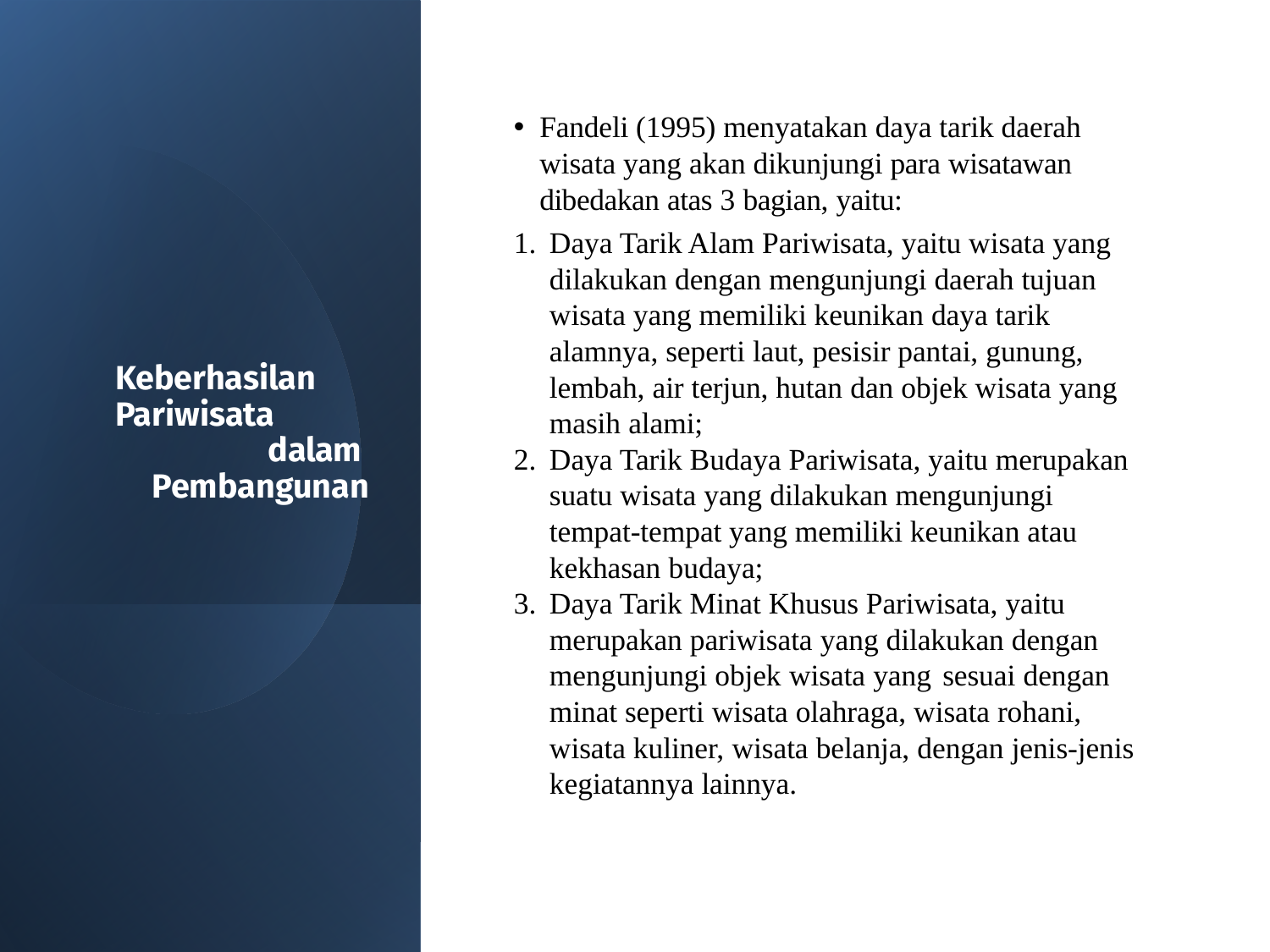

# Keberhasilan	Pariwisata	dalam  Pembangunan
Fandeli (1995) menyatakan daya tarik daerah wisata yang akan dikunjungi para wisatawan dibedakan atas 3 bagian, yaitu:
Daya Tarik Alam Pariwisata, yaitu wisata yang dilakukan dengan mengunjungi daerah tujuan wisata yang memiliki keunikan daya tarik alamnya, seperti laut, pesisir pantai, gunung, lembah, air terjun, hutan dan objek wisata yang masih alami;
Daya Tarik Budaya Pariwisata, yaitu merupakan suatu wisata yang dilakukan mengunjungi tempat-tempat yang memiliki keunikan atau kekhasan budaya;
Daya Tarik Minat Khusus Pariwisata, yaitu merupakan pariwisata yang dilakukan dengan mengunjungi objek wisata yang sesuai dengan minat seperti wisata olahraga, wisata rohani, wisata kuliner, wisata belanja, dengan jenis-jenis kegiatannya lainnya.